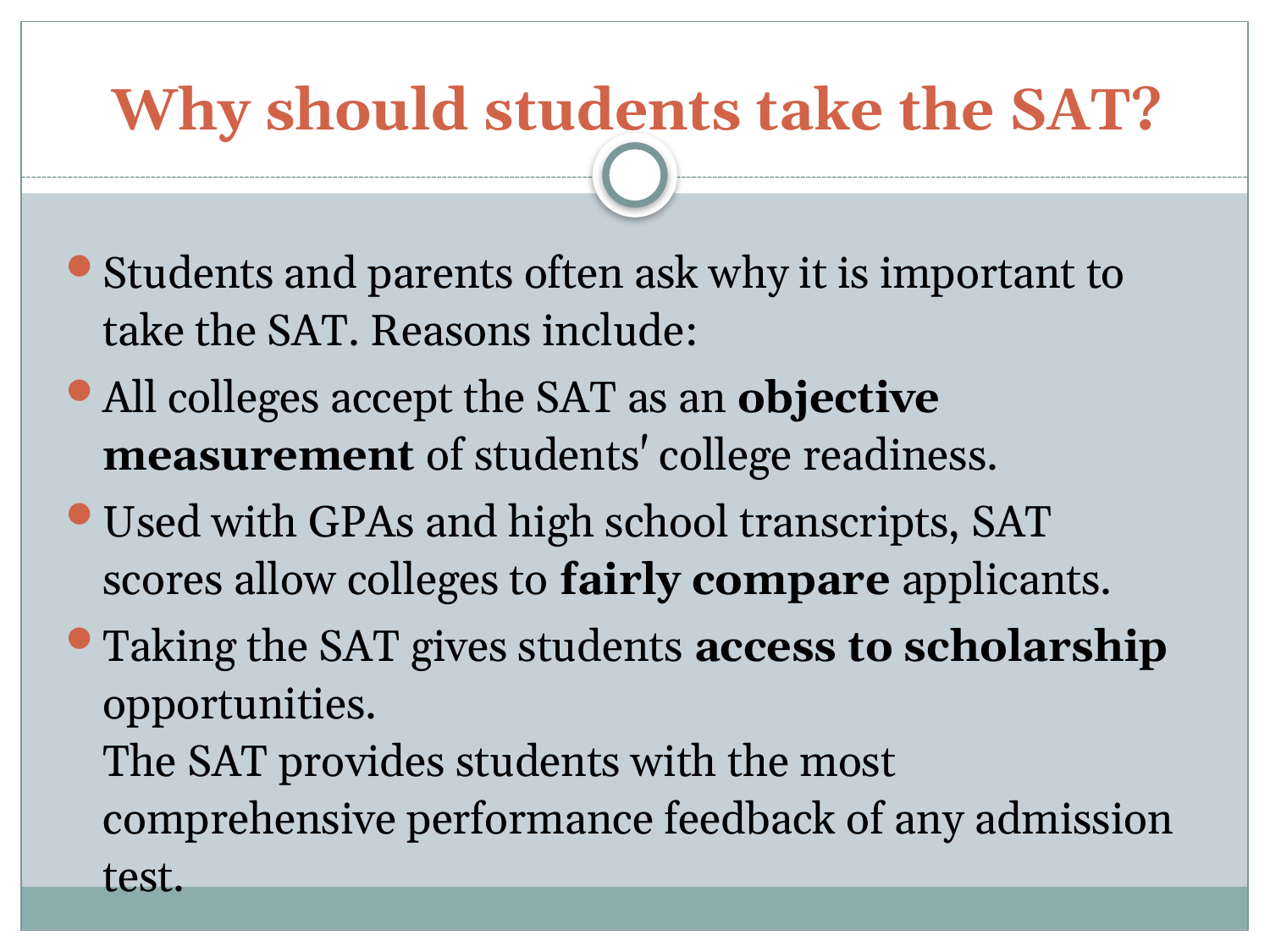

# Why should students take the SAT?
Students and parents often ask why it is important to take the SAT. Reasons include:
All colleges accept the SAT as an objective measurement of students' college readiness.
Used with GPAs and high school transcripts, SAT scores allow colleges to fairly compare applicants.
Taking the SAT gives students access to scholarship opportunities.
The SAT provides students with the most comprehensive performance feedback of any admission test.